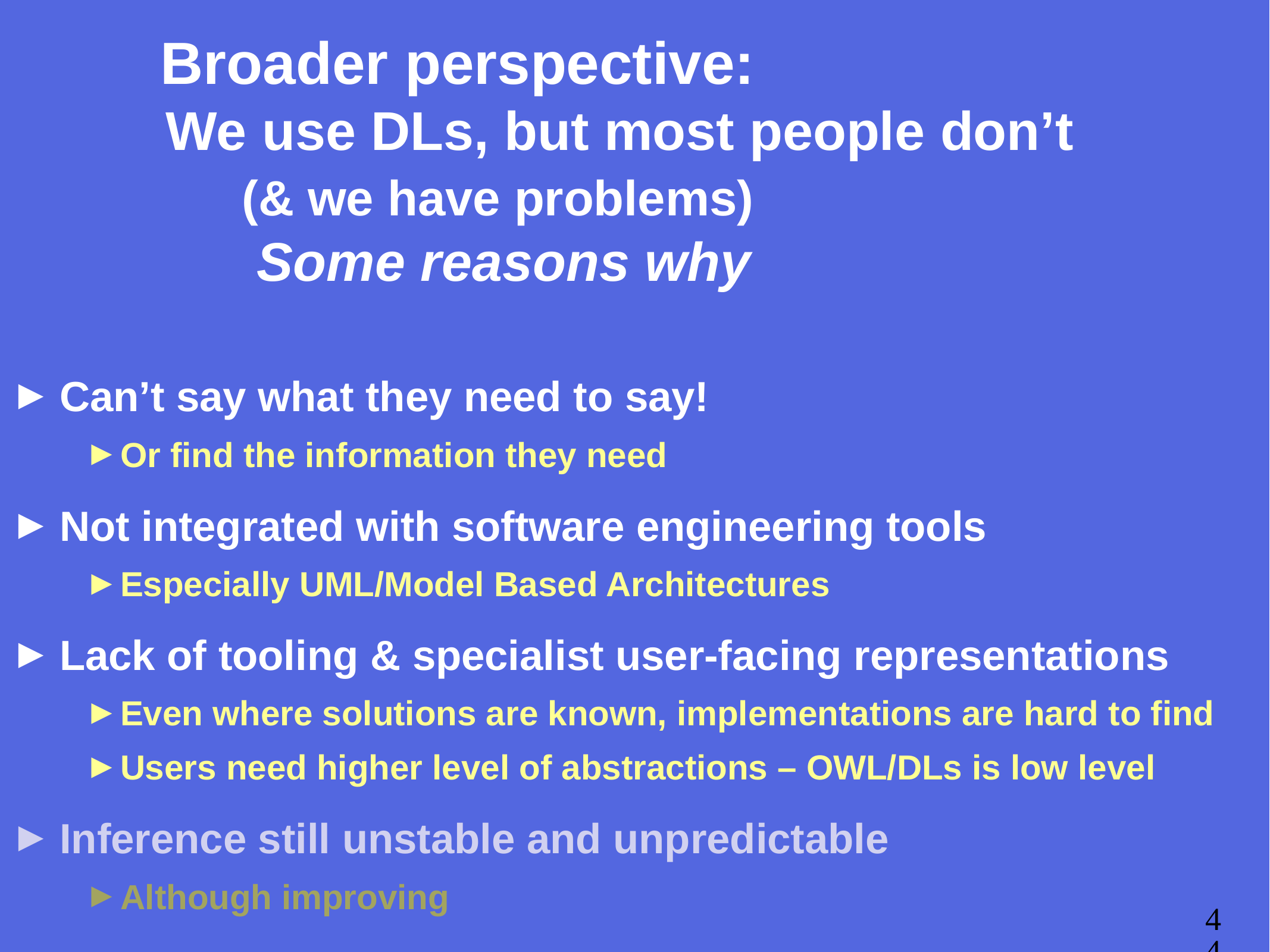

# Broader perspective: We use DLs, but most people don’t (& we have problems) Some reasons why
Can’t say what they need to say!
Or find the information they need
Not integrated with software engineering tools
Especially UML/Model Based Architectures
Lack of tooling & specialist user-facing representations
Even where solutions are known, implementations are hard to find
Users need higher level of abstractions – OWL/DLs is low level
Inference still unstable and unpredictable
Although improving

44